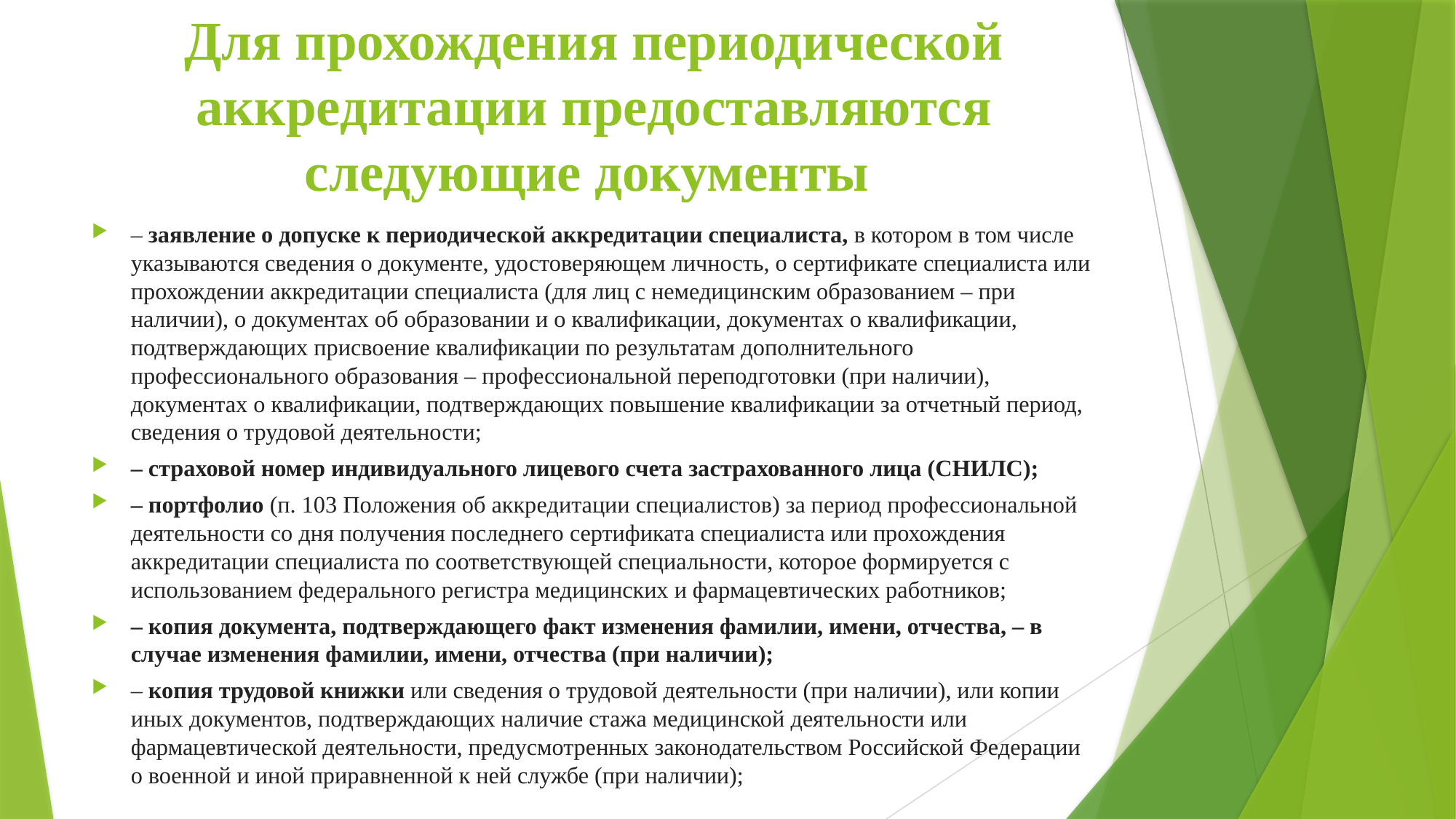

# Для прохождения периодической аккредитации предоставляются следующие документы

– заявление о допуске к периодической аккредитации специалиста, в котором в том числе указываются сведения о документе, удостоверяющем личность, о сертификате специалиста или прохождении аккредитации специалиста (для лиц с немедицинским образованием – при наличии), о документах об образовании и о квалификации, документах о квалификации, подтверждающих присвоение квалификации по результатам дополнительного профессионального образования – профессиональной переподготовки (при наличии), документах о квалификации, подтверждающих повышение квалификации за отчетный период, сведения о трудовой деятельности;
– страховой номер индивидуального лицевого счета застрахованного лица (СНИЛС);
– портфолио (п. 103 Положения об аккредитации специалистов) за период профессиональной деятельности со дня получения последнего сертификата специалиста или прохождения аккредитации специалиста по соответствующей специальности, которое формируется с использованием федерального регистра медицинских и фармацевтических работников;
– копия документа, подтверждающего факт изменения фамилии, имени, отчества, – в случае изменения фамилии, имени, отчества (при наличии);
– копия трудовой книжки или сведения о трудовой деятельности (при наличии), или копии иных документов, подтверждающих наличие стажа медицинской деятельности или фармацевтической деятельности, предусмотренных законодательством Российской Федерации о военной и иной приравненной к ней службе (при наличии);